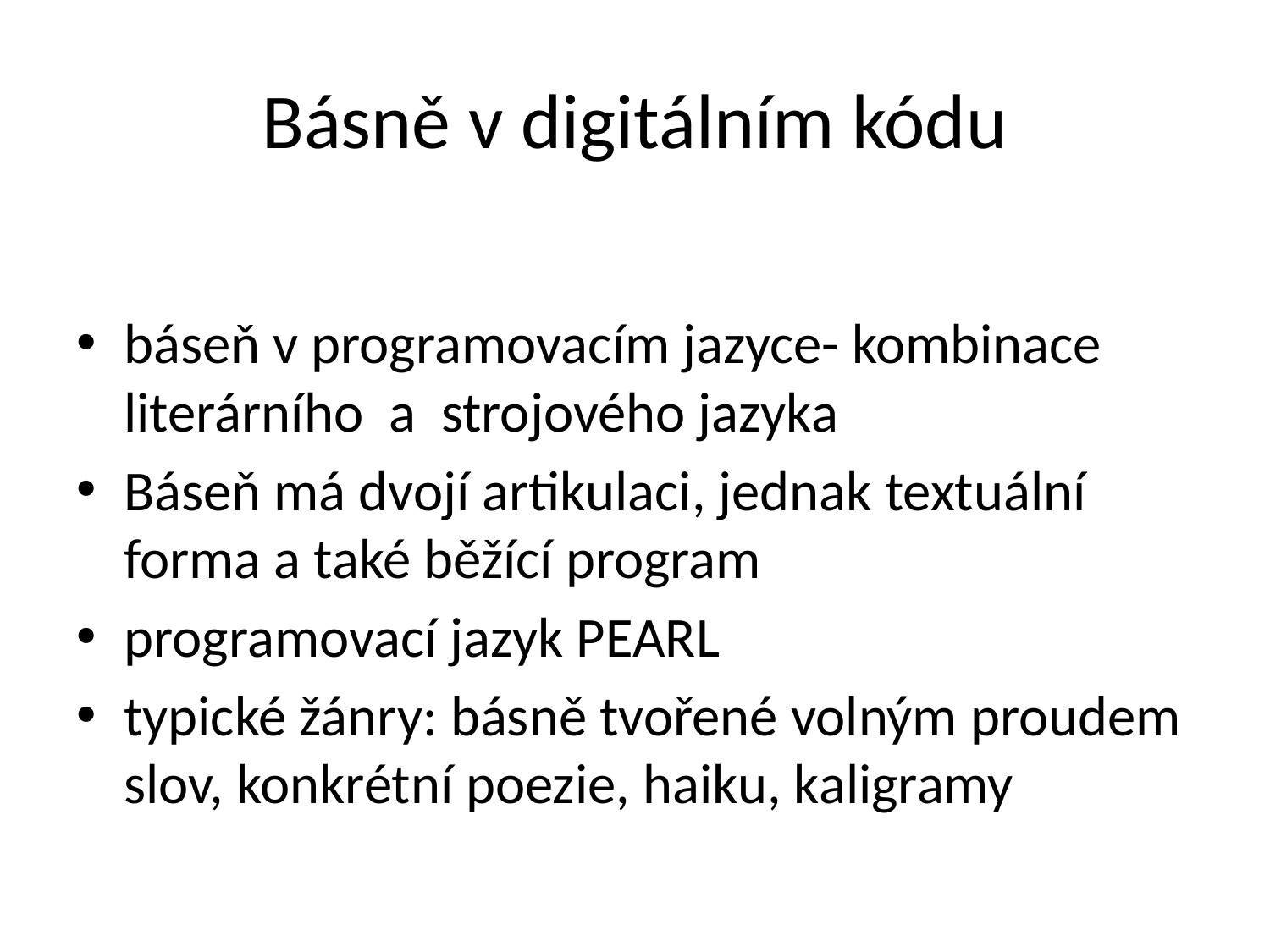

# Básně v digitálním kódu

báseň v programovacím jazyce- kombinace literárního  a  strojového jazyka
Báseň má dvojí artikulaci, jednak textuální forma a také běžící program
programovací jazyk PEARL
typické žánry: básně tvořené volným proudem slov, konkrétní poezie, haiku, kaligramy